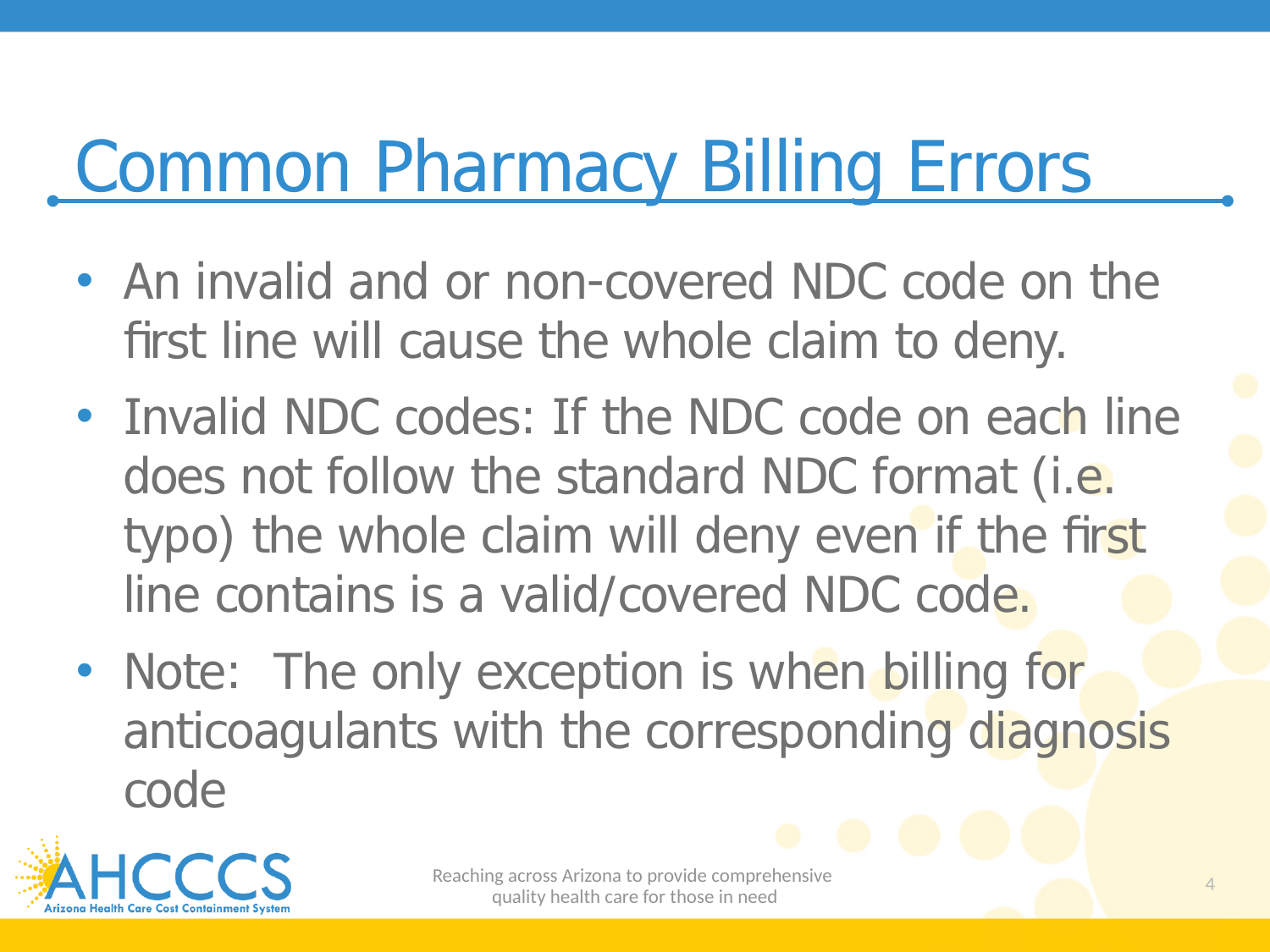

# Common Pharmacy Billing Errors
An invalid and or non-covered NDC code on the first line will cause the whole claim to deny.
Invalid NDC codes: If the NDC code on each line does not follow the standard NDC format (i.e. typo) the whole claim will deny even if the first line contains is a valid/covered NDC code.
Note:  The only exception is when billing for anticoagulants with the corresponding diagnosis code

Reaching across Arizona to provide comprehensive
quality health care for those in need
4